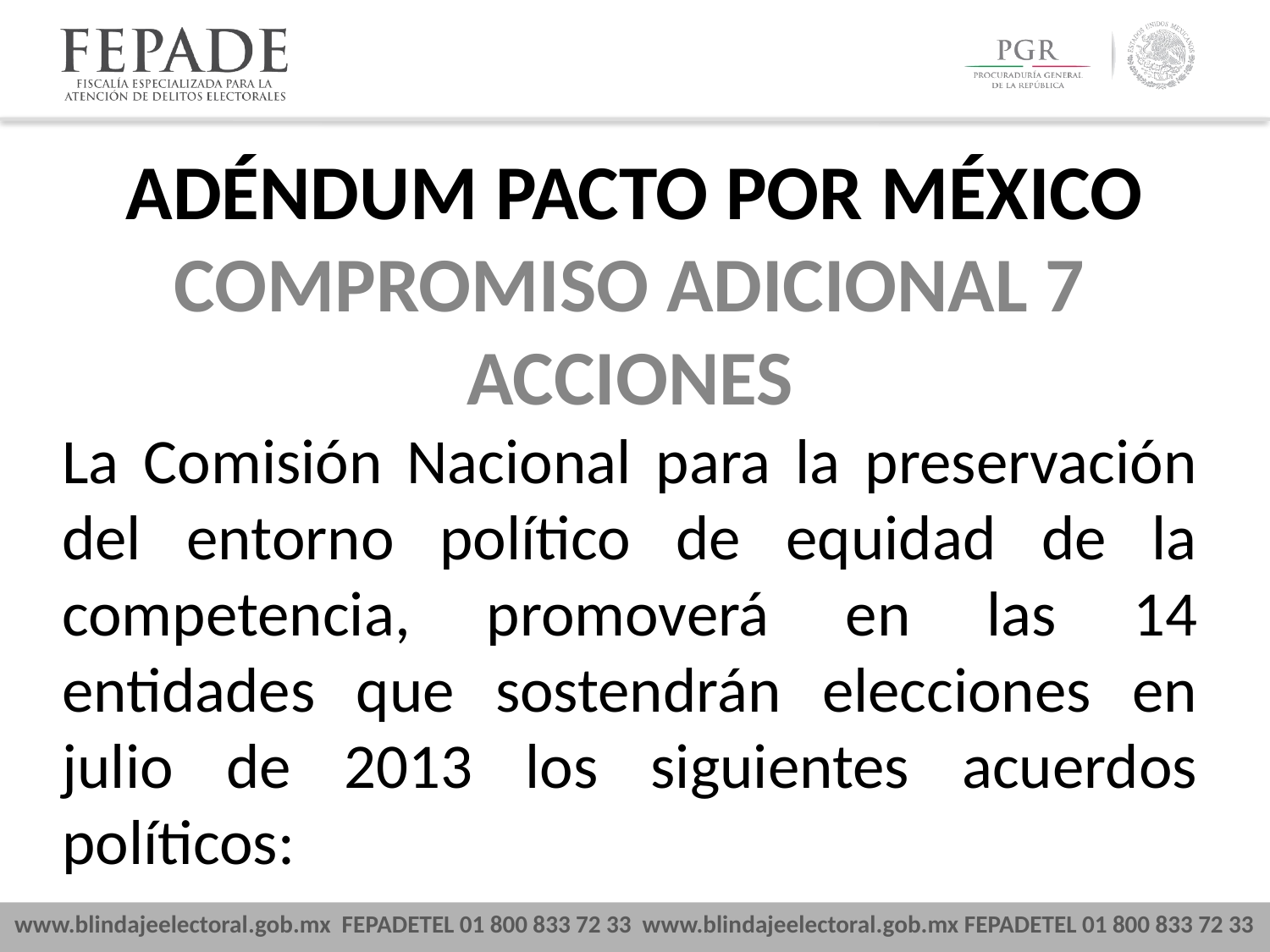

ADÉNDUM PACTO POR MÉXICO
COMPROMISO ADICIONAL 7
ACCIONES
La Comisión Nacional para la preservación del entorno político de equidad de la competencia, promoverá en las 14 entidades que sostendrán elecciones en julio de 2013 los siguientes acuerdos políticos: